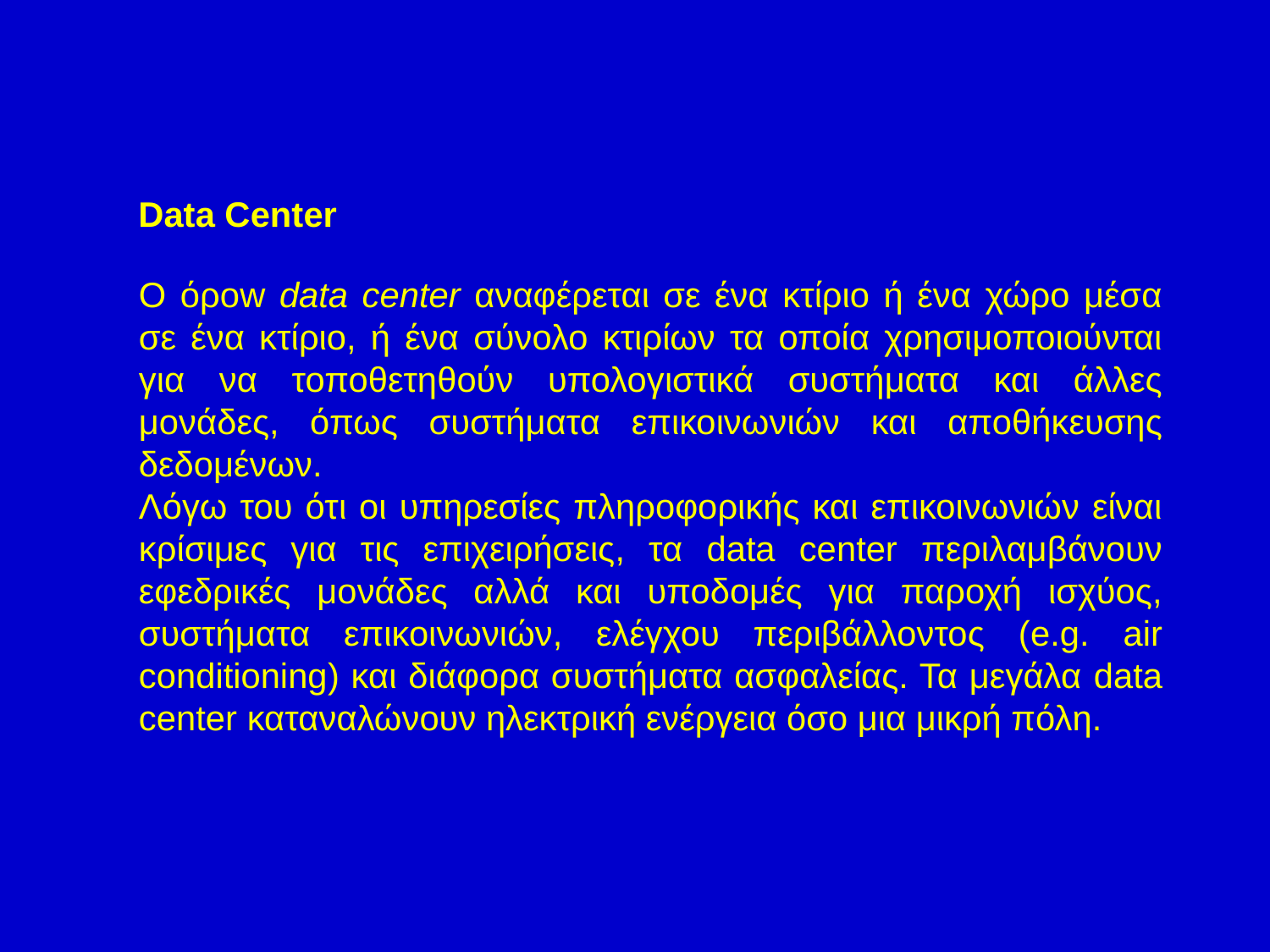

Data Center
O όροw data center αναφέρεται σε ένα κτίριο ή ένα χώρο μέσα σε ένα κτίριο, ή ένα σύνολο κτιρίων τα οποία χρησιμοποιούνται για να τοποθετηθούν υπολογιστικά συστήματα και άλλες μονάδες, όπως συστήματα επικοινωνιών και αποθήκευσης δεδομένων.
Λόγω του ότι οι υπηρεσίες πληροφορικής και επικοινωνιών είναι κρίσιμες για τις επιχειρήσεις, τα data center περιλαμβάνουν εφεδρικές μονάδες αλλά και υποδομές για παροχή ισχύος, συστήματα επικοινωνιών, ελέγχου περιβάλλοντος (e.g. air conditioning) και διάφορα συστήματα ασφαλείας. Τα μεγάλα data center καταναλώνουν ηλεκτρική ενέργεια όσο μια μικρή πόλη.